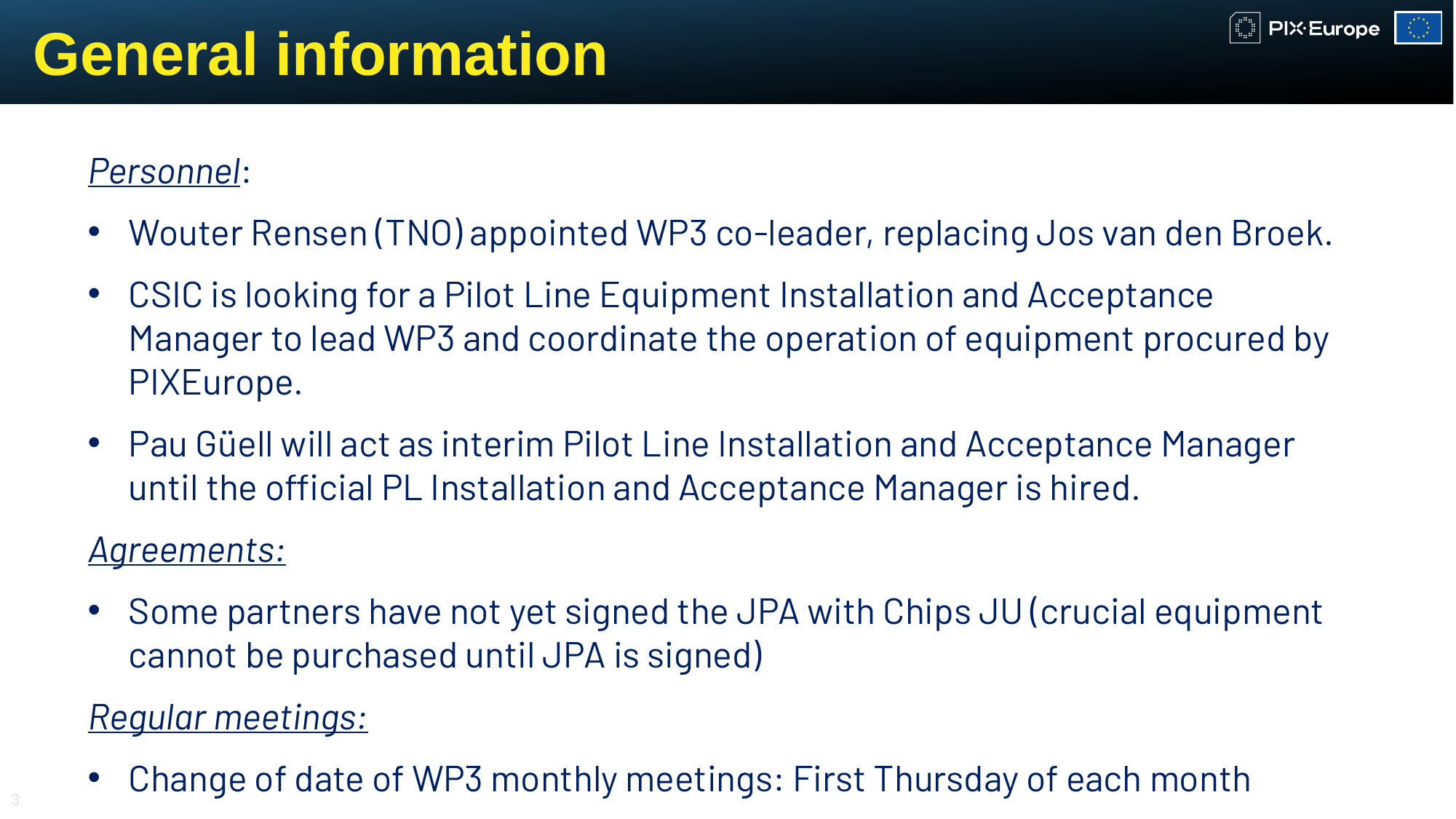

General information
Personnel:
Wouter Rensen (TNO) appointed WP3 co-leader, replacing Jos van den Broek.
CSIC is looking for a Pilot Line Equipment Installation and Acceptance Manager to lead WP3 and coordinate the operation of equipment procured by PIXEurope.
Pau Güell will act as interim Pilot Line Installation and Acceptance Manager until the official PL Installation and Acceptance Manager is hired.
Agreements:
Some partners have not yet signed the JPA with Chips JU (crucial equipment cannot be purchased until JPA is signed)
Regular meetings:
Change of date of WP3 monthly meetings: First Thursday of each month